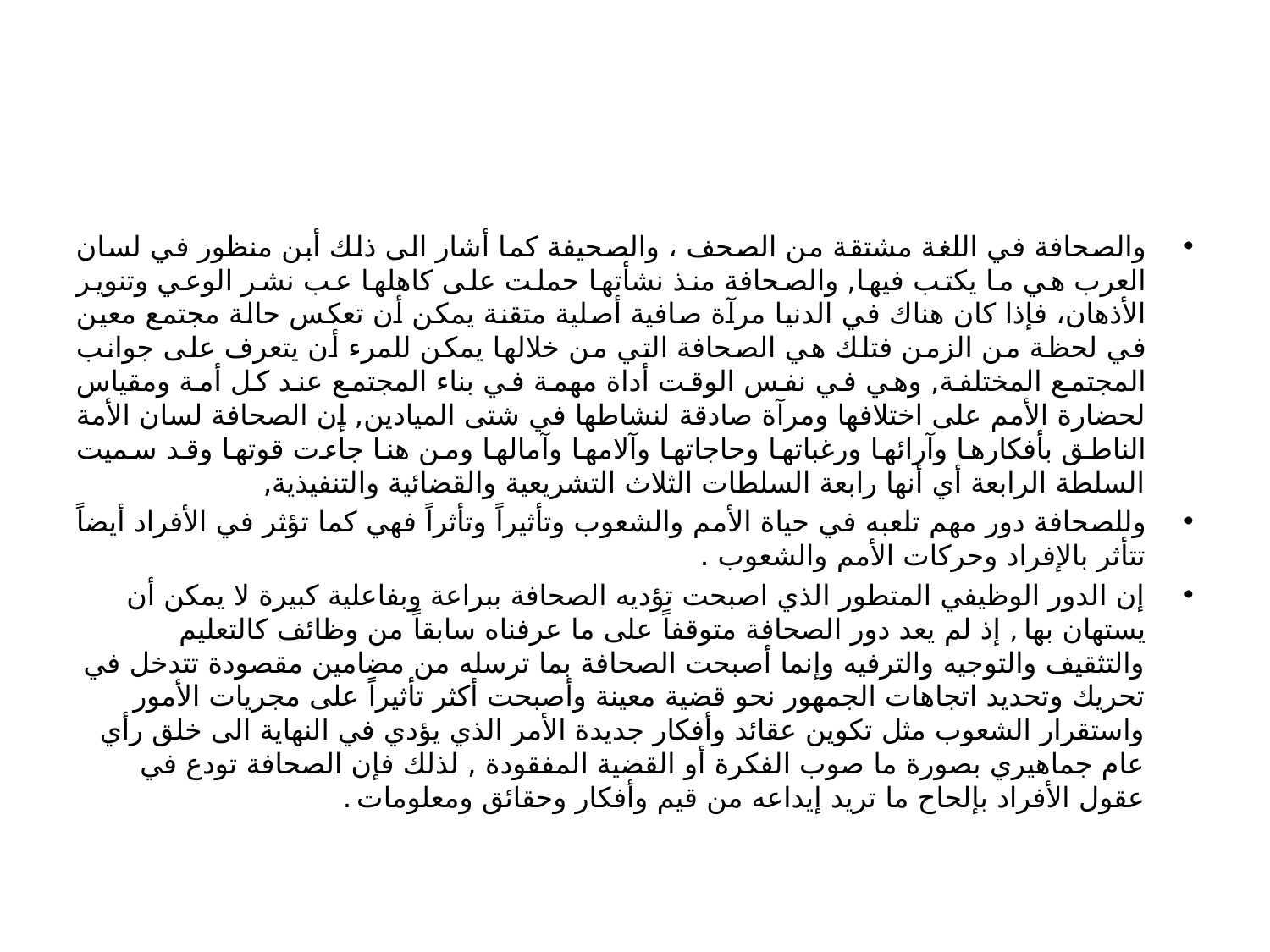

#
والصحافة في اللغة مشتقة من الصحف ، والصحيفة كما أشار الى ذلك أبن منظور في لسان العرب هي ما يكتب فيها, والصحافة منذ نشأتها حملت على كاهلها عب نشر الوعي وتنوير الأذهان، فإذا كان هناك في الدنيا مرآة صافية أصلية متقنة يمكن أن تعكس حالة مجتمع معين في لحظة من الزمن فتلك هي الصحافة التي من خلالها يمكن للمرء أن يتعرف على جوانب المجتمع المختلفة, وهي في نفس الوقت أداة مهمة في بناء المجتمع عند كل أمة ومقياس لحضارة الأمم على اختلافها ومرآة صادقة لنشاطها في شتى الميادين, إن الصحافة لسان الأمة الناطق بأفكارها وآرائها ورغباتها وحاجاتها وآلامها وآمالها ومن هنا جاءت قوتها وقد سميت السلطة الرابعة أي أنها رابعة السلطات الثلاث التشريعية والقضائية والتنفيذية,
وللصحافة دور مهم تلعبه في حياة الأمم والشعوب وتأثيراً وتأثراً فهي كما تؤثر في الأفراد أيضاً تتأثر بالإفراد وحركات الأمم والشعوب .
إن الدور الوظيفي المتطور الذي اصبحت تؤديه الصحافة ببراعة وبفاعلية كبيرة لا يمكن أن يستهان بها , إذ لم يعد دور الصحافة متوقفاً على ما عرفناه سابقاً من وظائف كالتعليم والتثقيف والتوجيه والترفيه وإنما أصبحت الصحافة بما ترسله من مضامين مقصودة تتدخل في تحريك وتحديد اتجاهات الجمهور نحو قضية معينة وأصبحت أكثر تأثيراً على مجريات الأمور واستقرار الشعوب مثل تكوين عقائد وأفكار جديدة الأمر الذي يؤدي في النهاية الى خلق رأي عام جماهيري بصورة ما صوب الفكرة أو القضية المفقودة , لذلك فإن الصحافة تودع في عقول الأفراد بإلحاح ما تريد إيداعه من قيم وأفكار وحقائق ومعلومات .